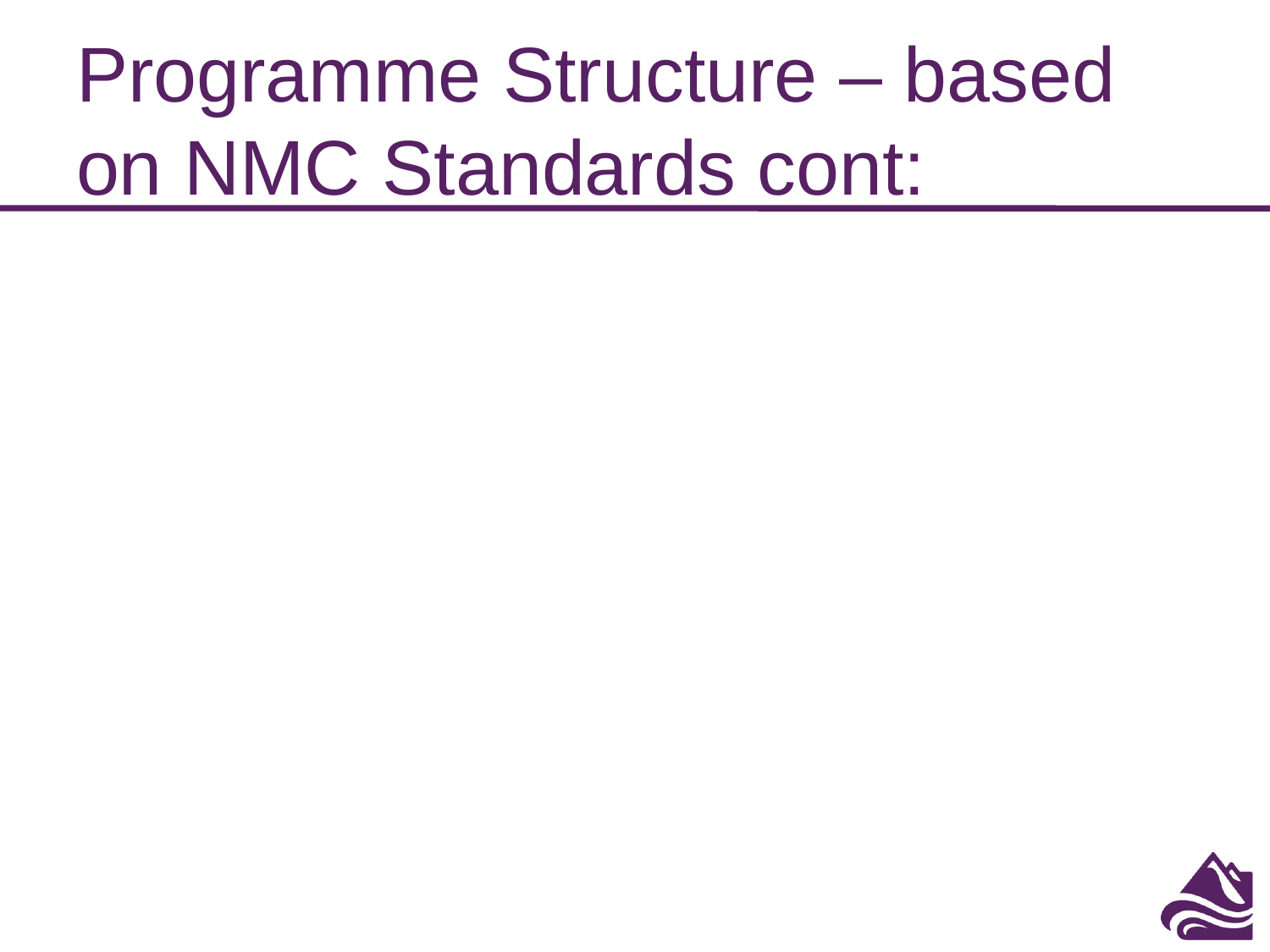

# Programme Structure – based on NMC Standards cont: